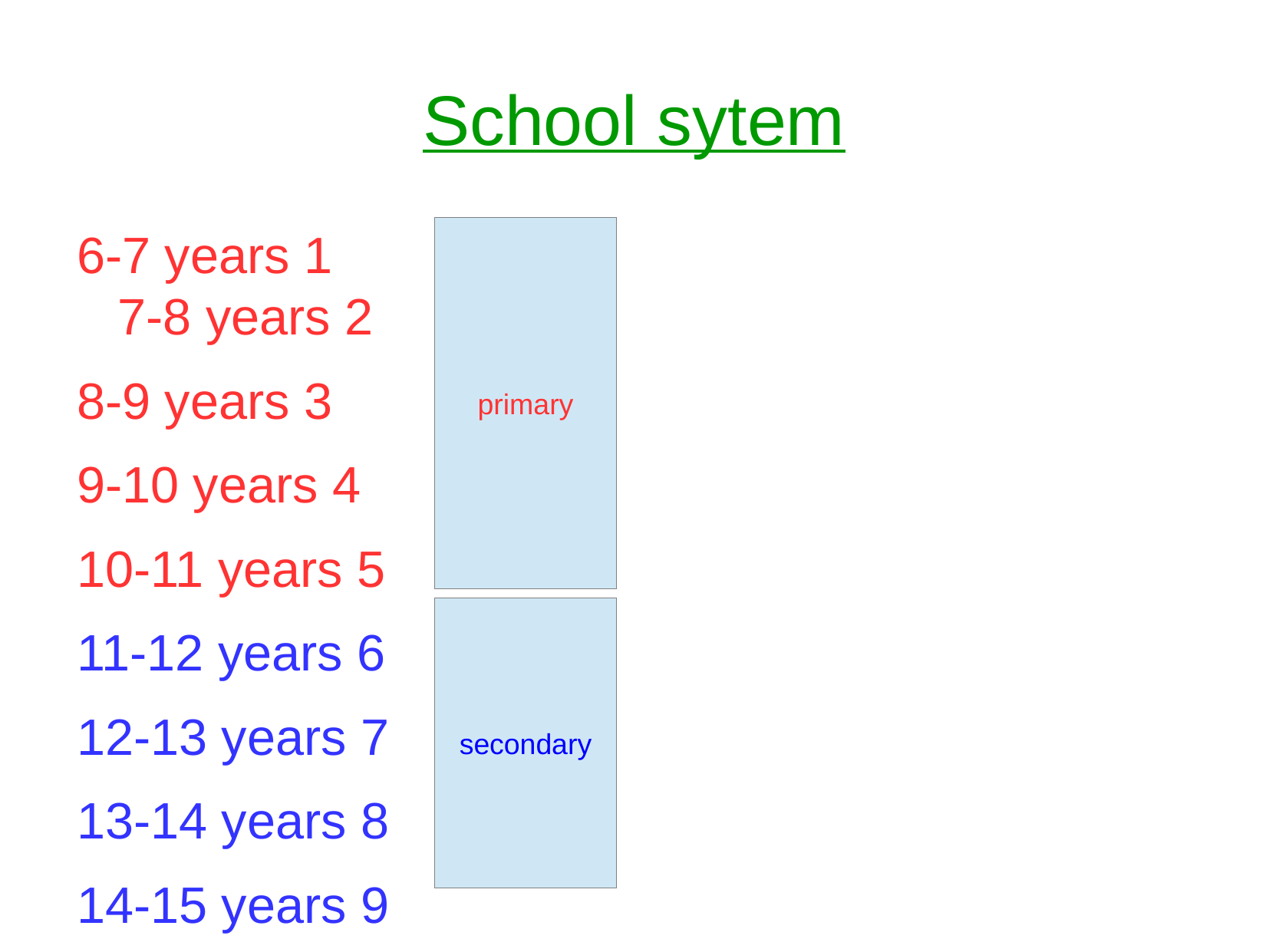

School sytem
primary
6-7 years 1                                                           7-8 years 2
8-9 years 3
9-10 years 4
10-11 years 5
11-12 years 6
12-13 years 7
13-14 years 8
14-15 years 9

secondary